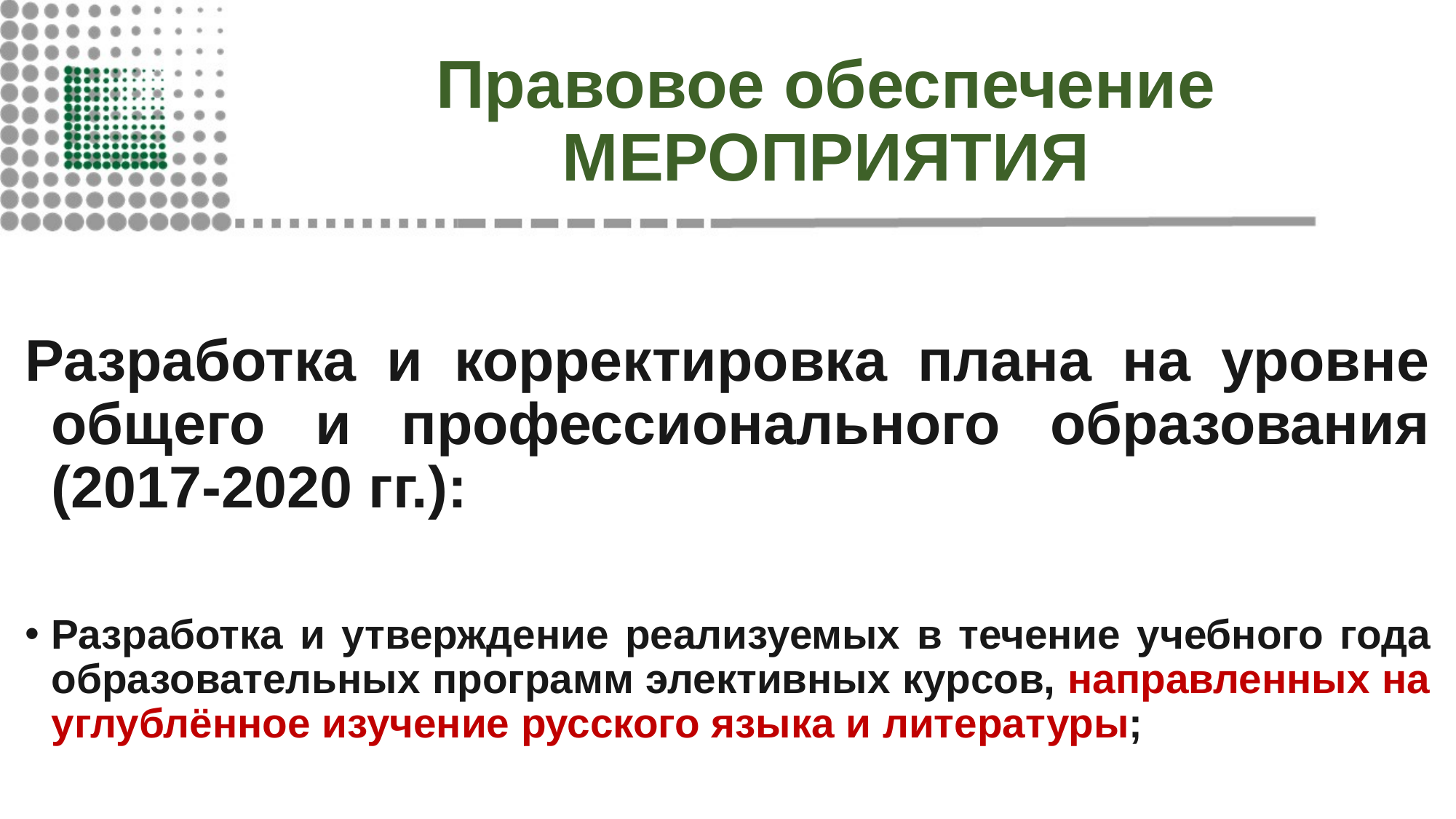

# Правовое обеспечение МЕРОПРИЯТИЯ

Разработка и корректировка плана на уровне общего и профессионального образования (2017-2020 гг.):

Разработка и утверждение реализуемых в течение учебного года образовательных программ элективных курсов, направленных на углублённое изучение русского языка и литературы;